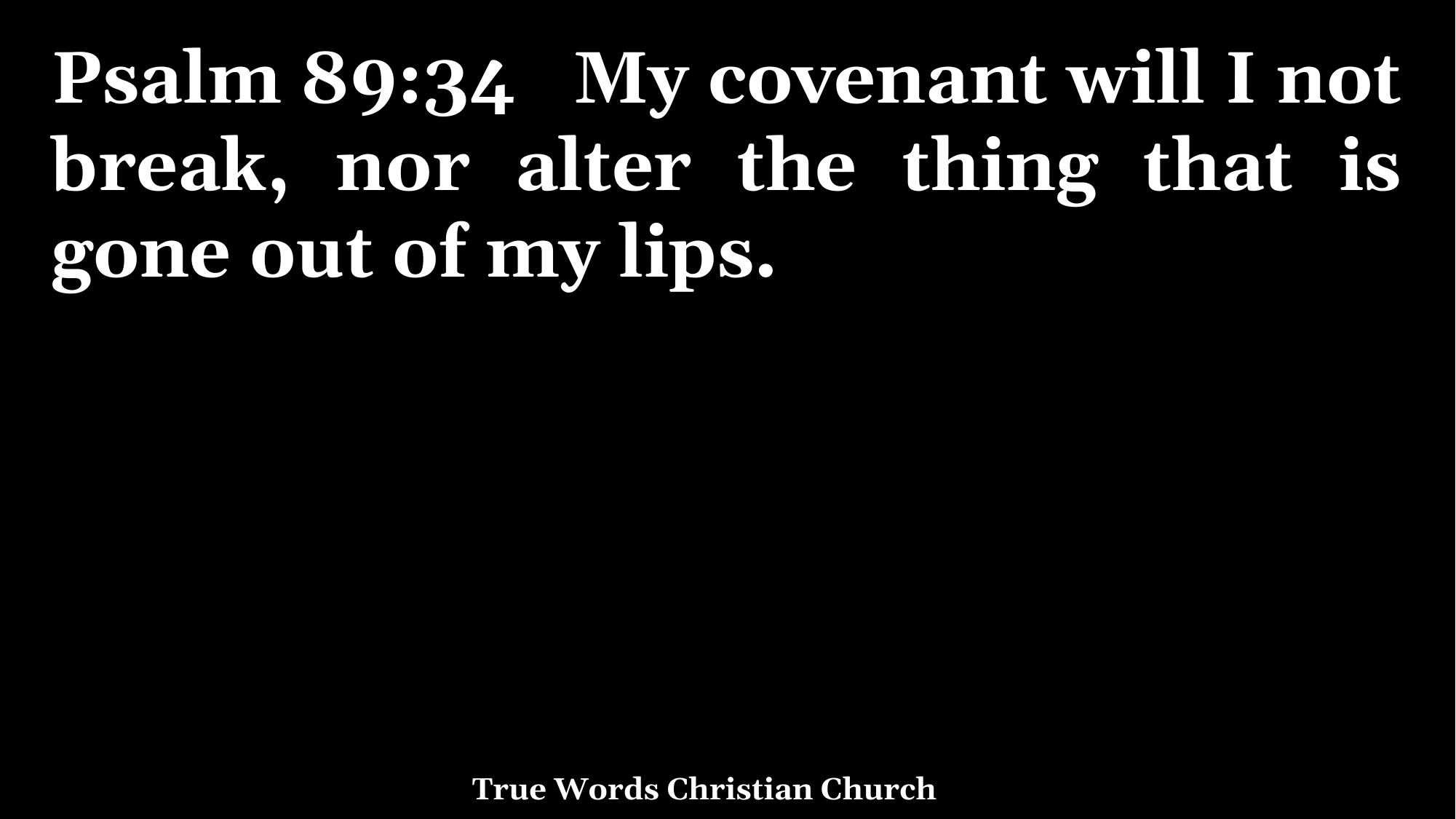

Psalm 89:34   My covenant will I not break, nor alter the thing that is gone out of my lips.
True Words Christian Church